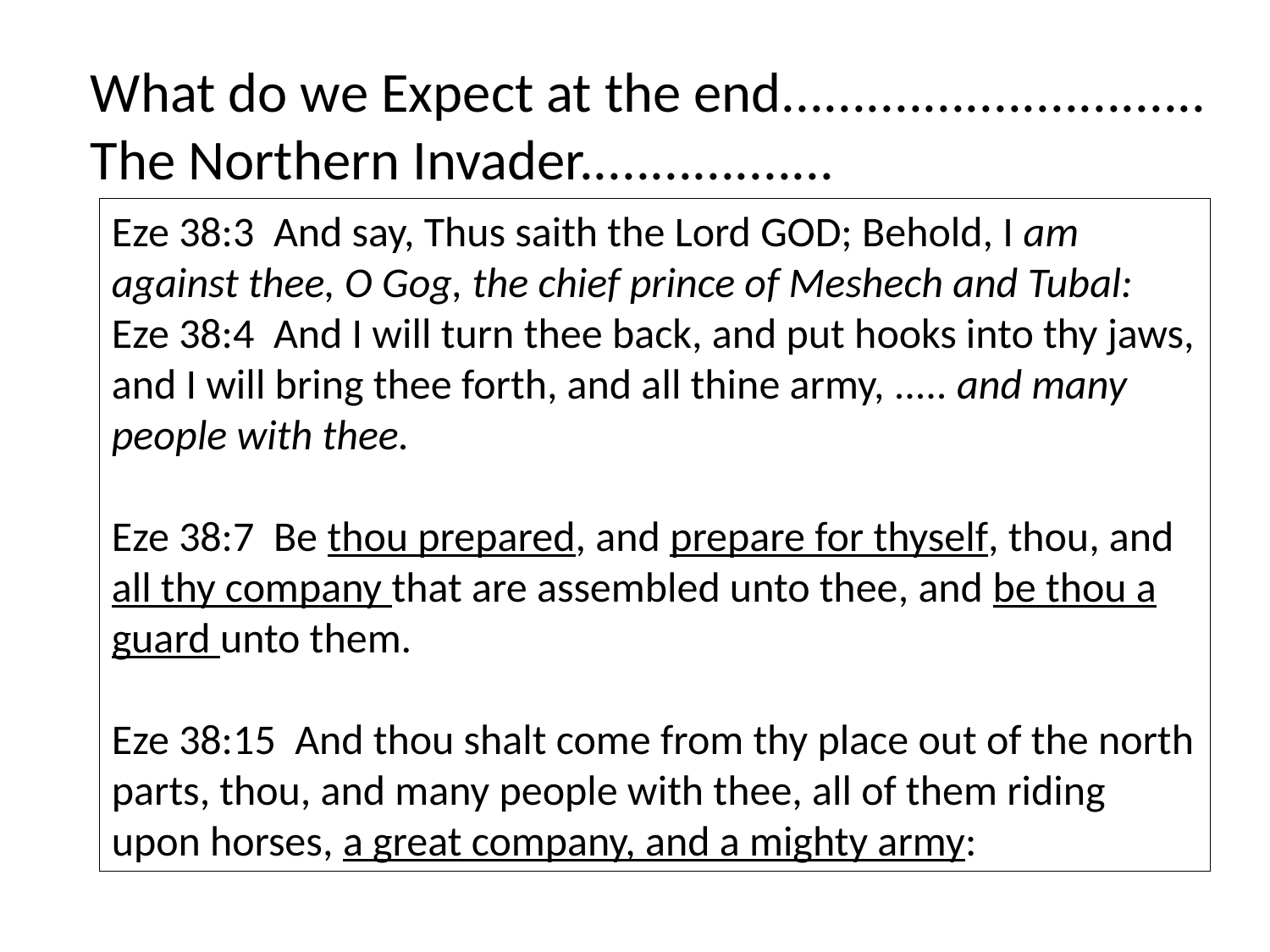

What do we Expect at the end..............................
The Northern Invader..................
Eze 38:3  And say, Thus saith the Lord GOD; Behold, I am against thee, O Gog, the chief prince of Meshech and Tubal:
Eze 38:4  And I will turn thee back, and put hooks into thy jaws, and I will bring thee forth, and all thine army, ..... and many people with thee.

Eze 38:7  Be thou prepared, and prepare for thyself, thou, and all thy company that are assembled unto thee, and be thou a guard unto them.

Eze 38:15  And thou shalt come from thy place out of the north parts, thou, and many people with thee, all of them riding upon horses, a great company, and a mighty army: